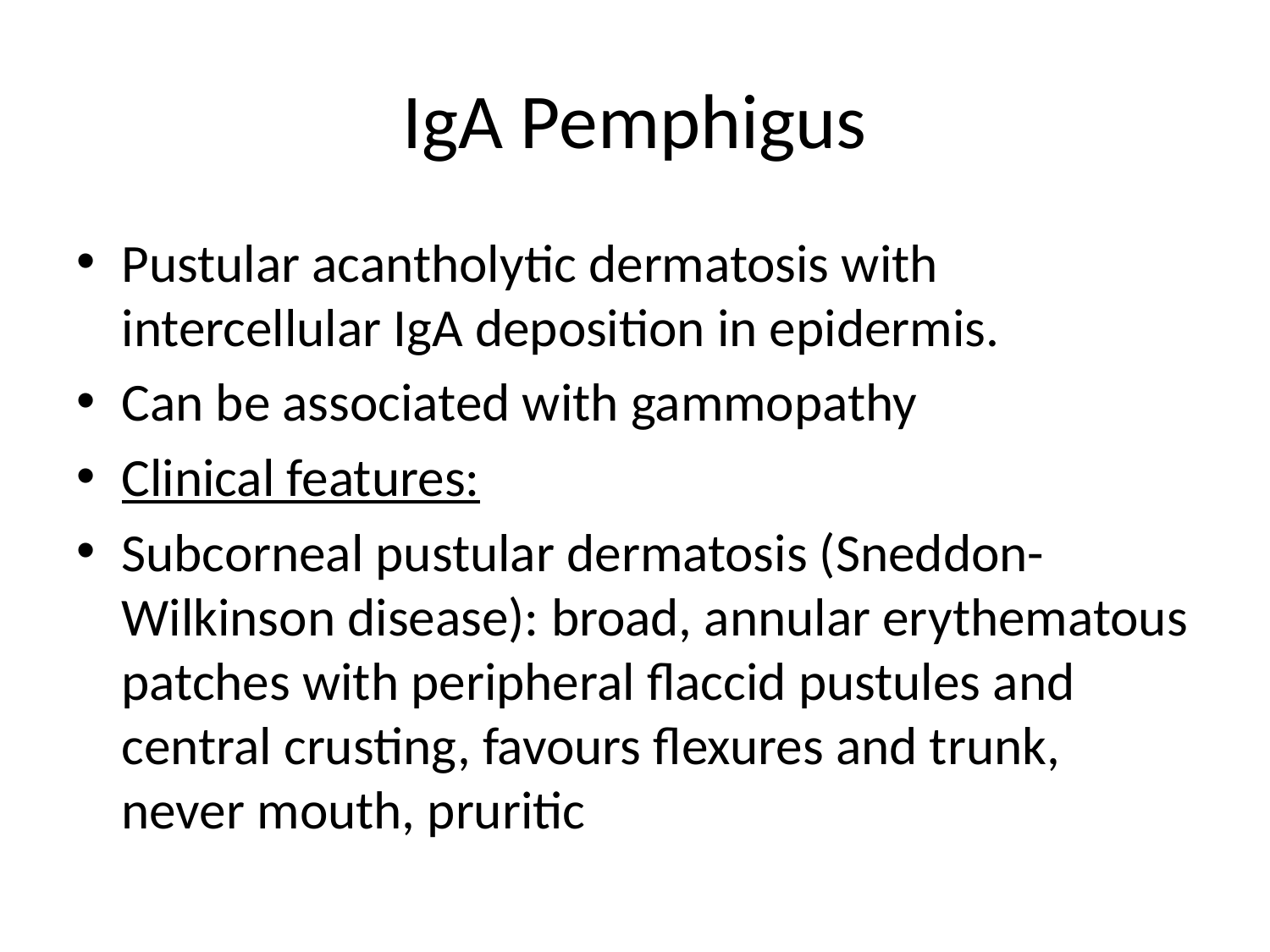

# IgA Pemphigus
Pustular acantholytic dermatosis with intercellular IgA deposition in epidermis.
Can be associated with gammopathy
Clinical features:
Subcorneal pustular dermatosis (Sneddon-Wilkinson disease): broad, annular erythematous patches with peripheral flaccid pustules and central crusting, favours flexures and trunk, never mouth, pruritic